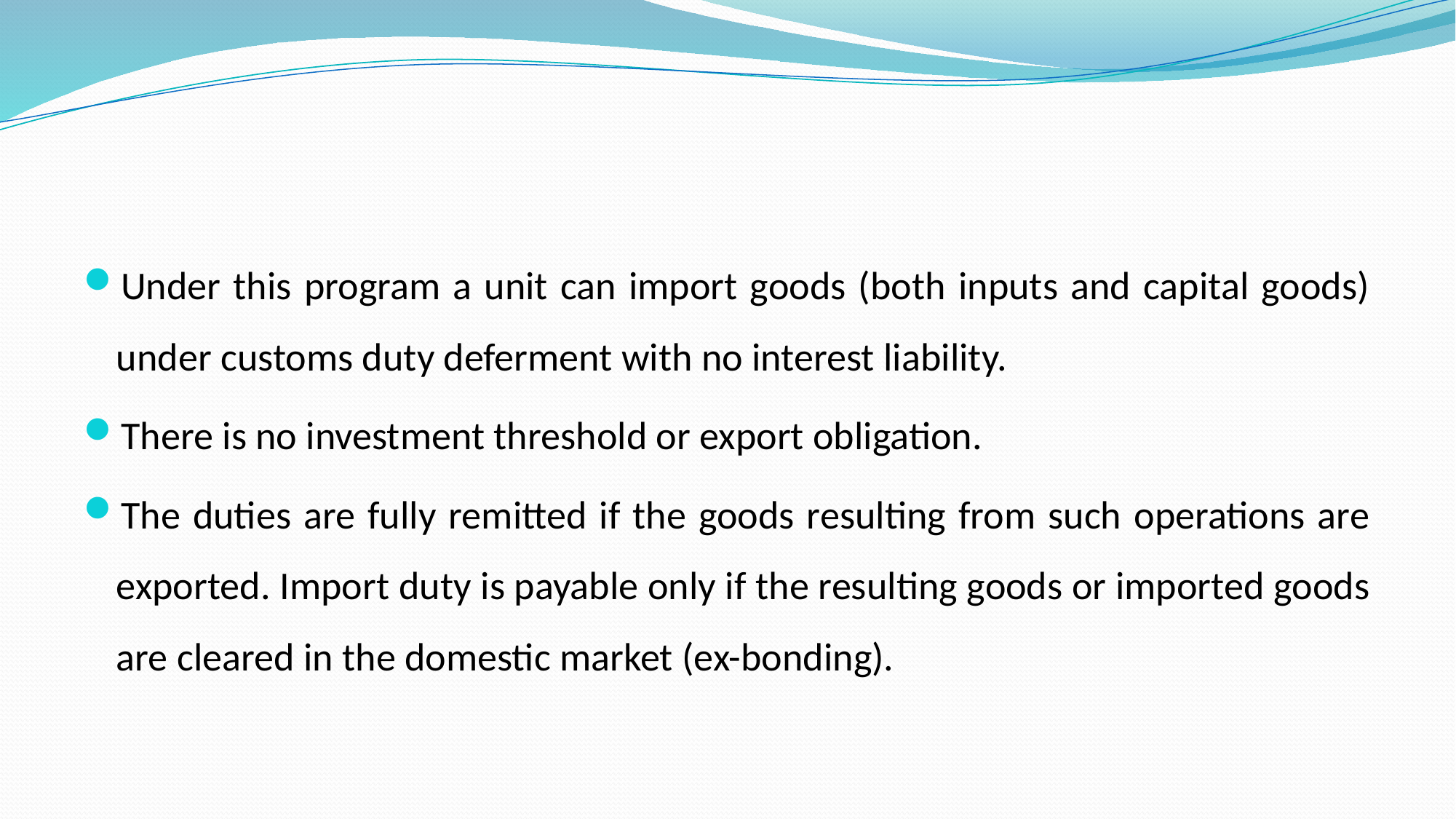

#
Under this program a unit can import goods (both inputs and capital goods) under customs duty deferment with no interest liability.
There is no investment threshold or export obligation.
The duties are fully remitted if the goods resulting from such operations are exported. Import duty is payable only if the resulting goods or imported goods are cleared in the domestic market (ex-bonding).